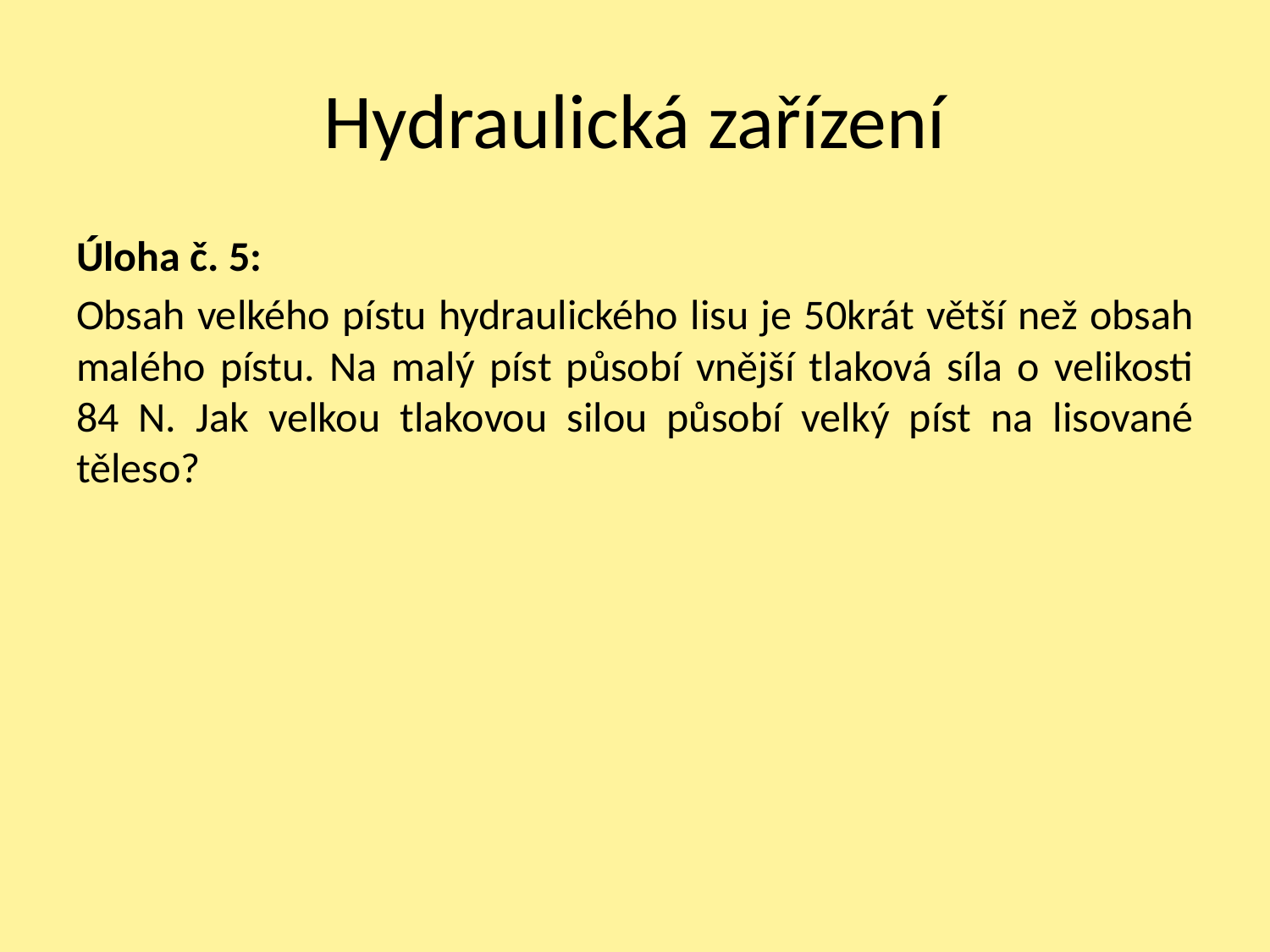

# Hydraulická zařízení
Úloha č. 5:
Obsah velkého pístu hydraulického lisu je 50krát větší než obsah malého pístu. Na malý píst působí vnější tlaková síla o velikosti 84 N. Jak velkou tlakovou silou působí velký píst na lisované těleso?